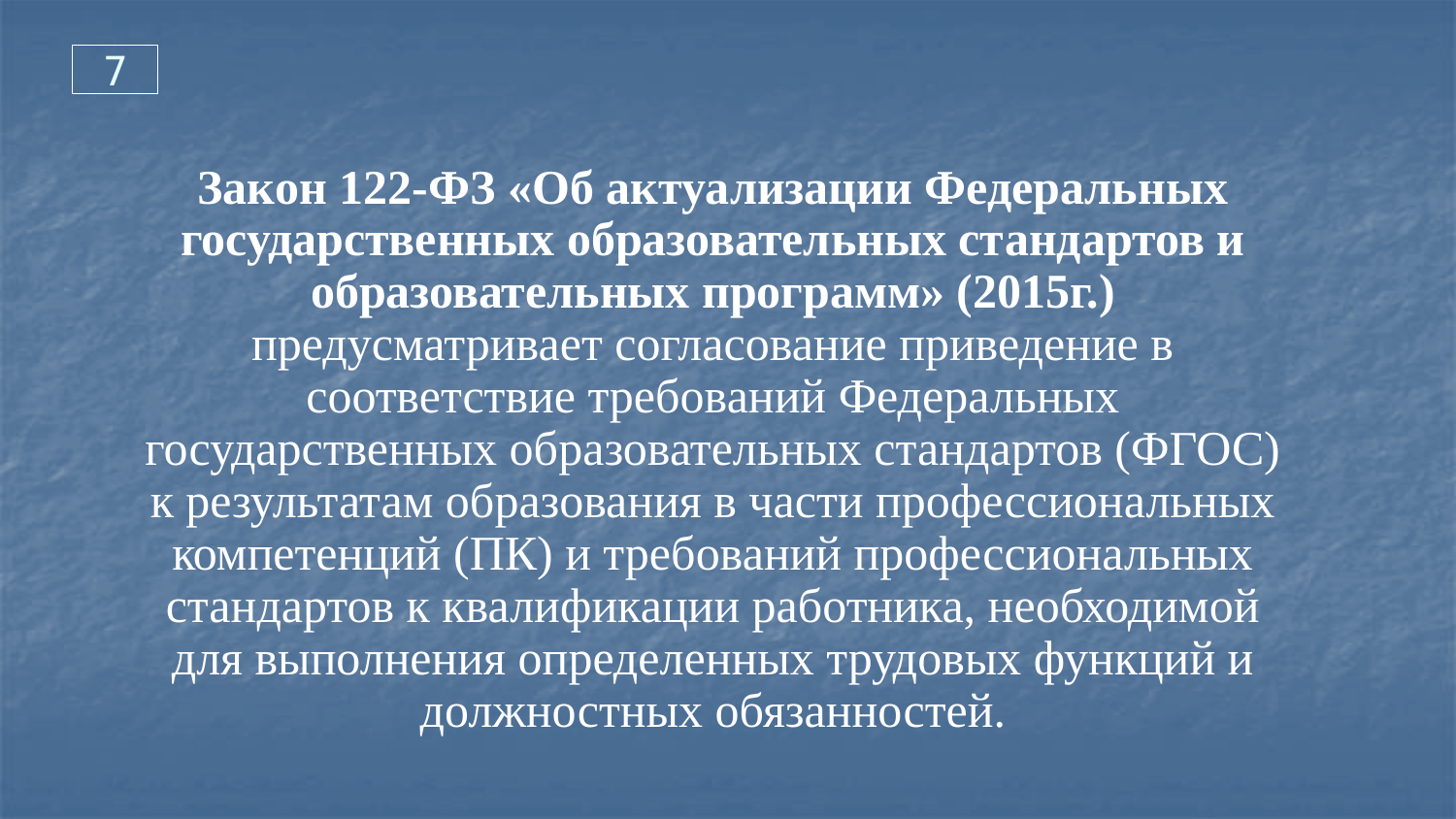

7

Закон 122-ФЗ «Об актуализации Федеральных государственных образовательных стандартов и образовательных программ» (2015г.) предусматривает согласование приведение в соответствие требований Федеральных государственных образовательных стандартов (ФГОС) к результатам образования в части профессиональных компетенций (ПК) и требований профессиональных стандартов к квалификации работника, необходимой для выполнения определенных трудовых функций и должностных обязанностей.